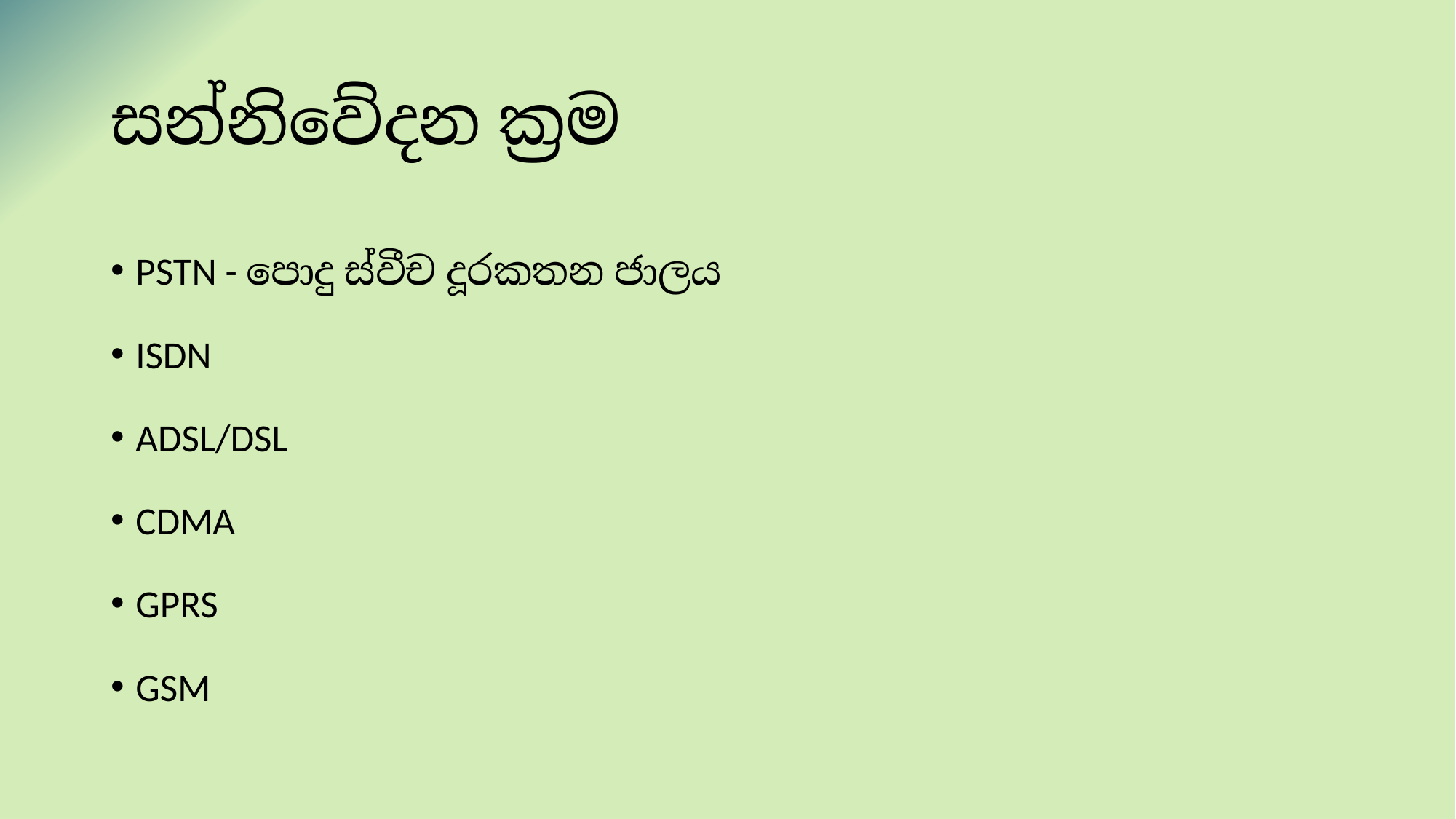

# සන්නිවේදන ක්‍රම
PSTN - පොදු ස්වීච දූරකතන ජාලය
ISDN
ADSL/DSL
CDMA
GPRS
GSM